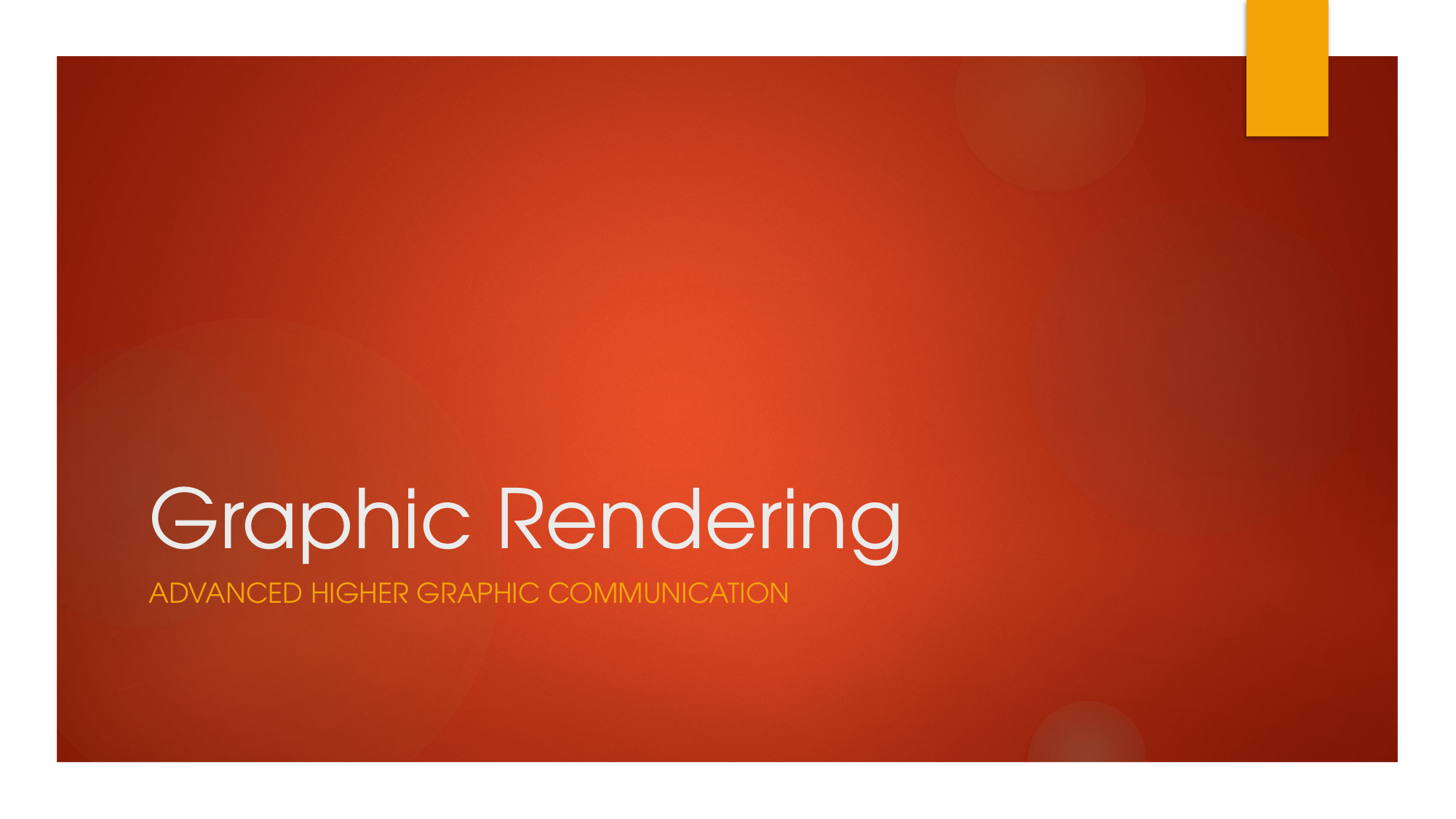

# Graphic Rendering
Advanced higher GRAphic communication